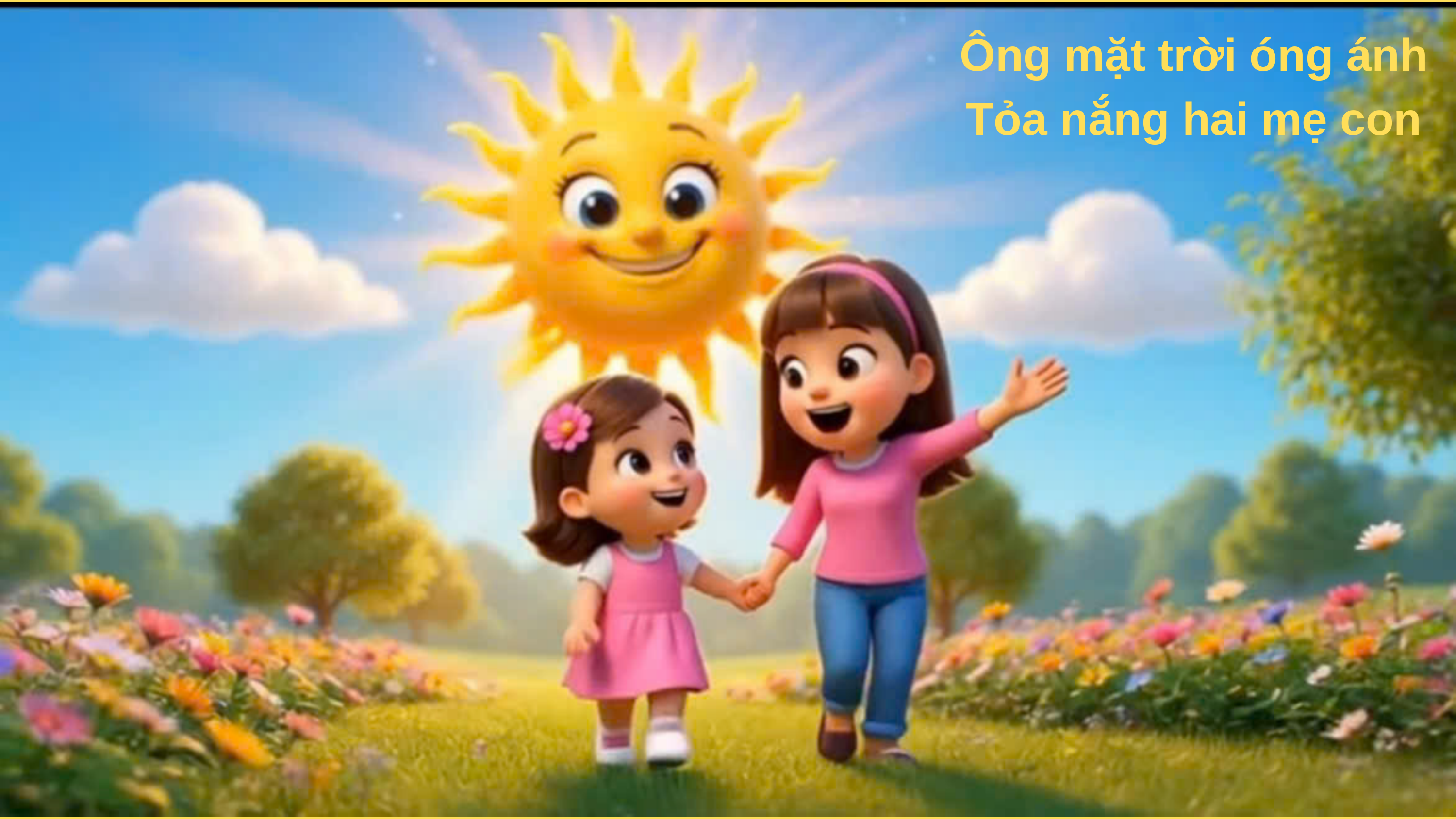

Ông mặt trời óng ánh
Tỏa nắng hai mẹ con